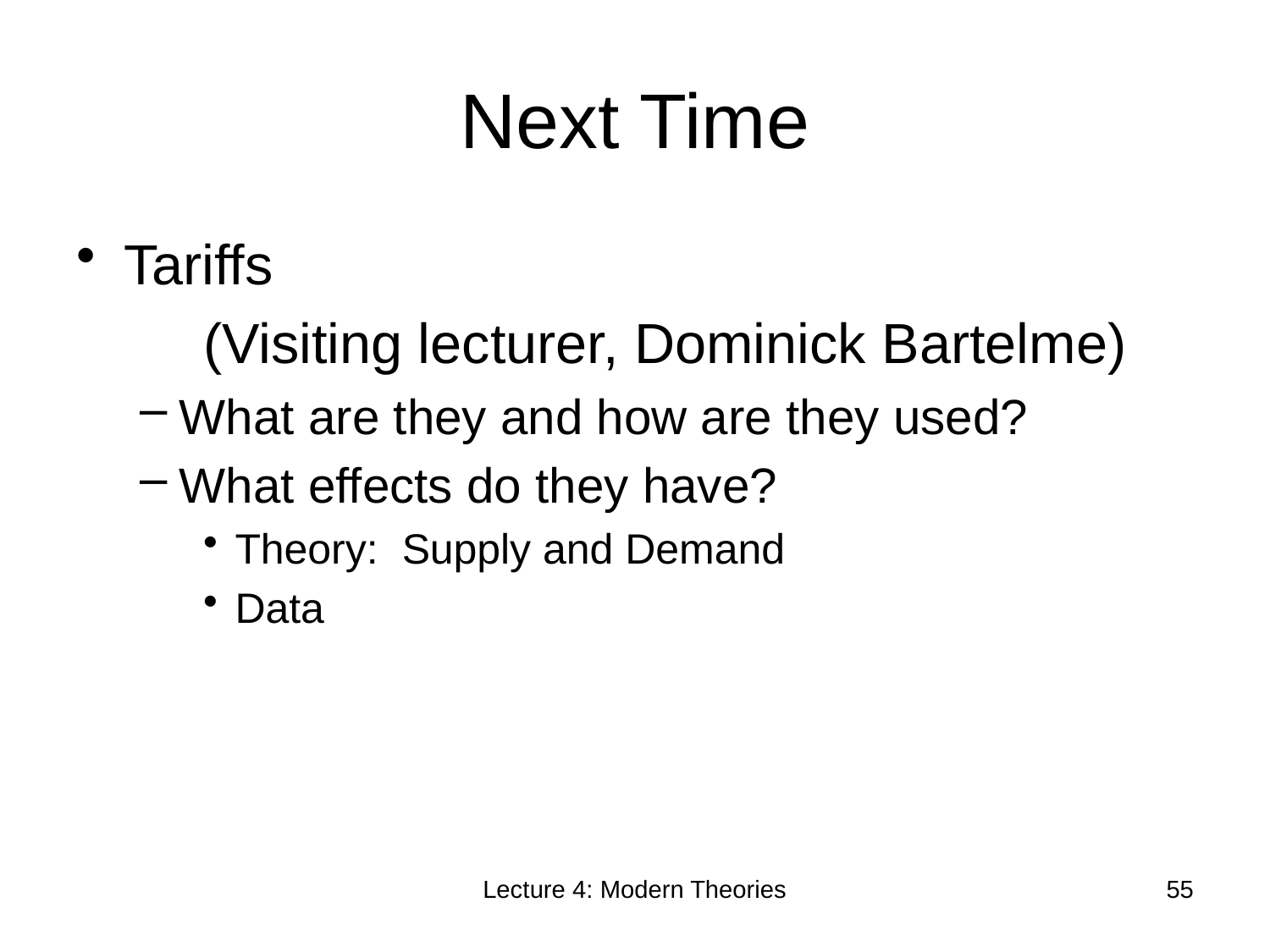

# Next Time
Tariffs
	(Visiting lecturer, Dominick Bartelme)
What are they and how are they used?
What effects do they have?
Theory:  Supply and Demand
Data
Lecture 4: Modern Theories
55